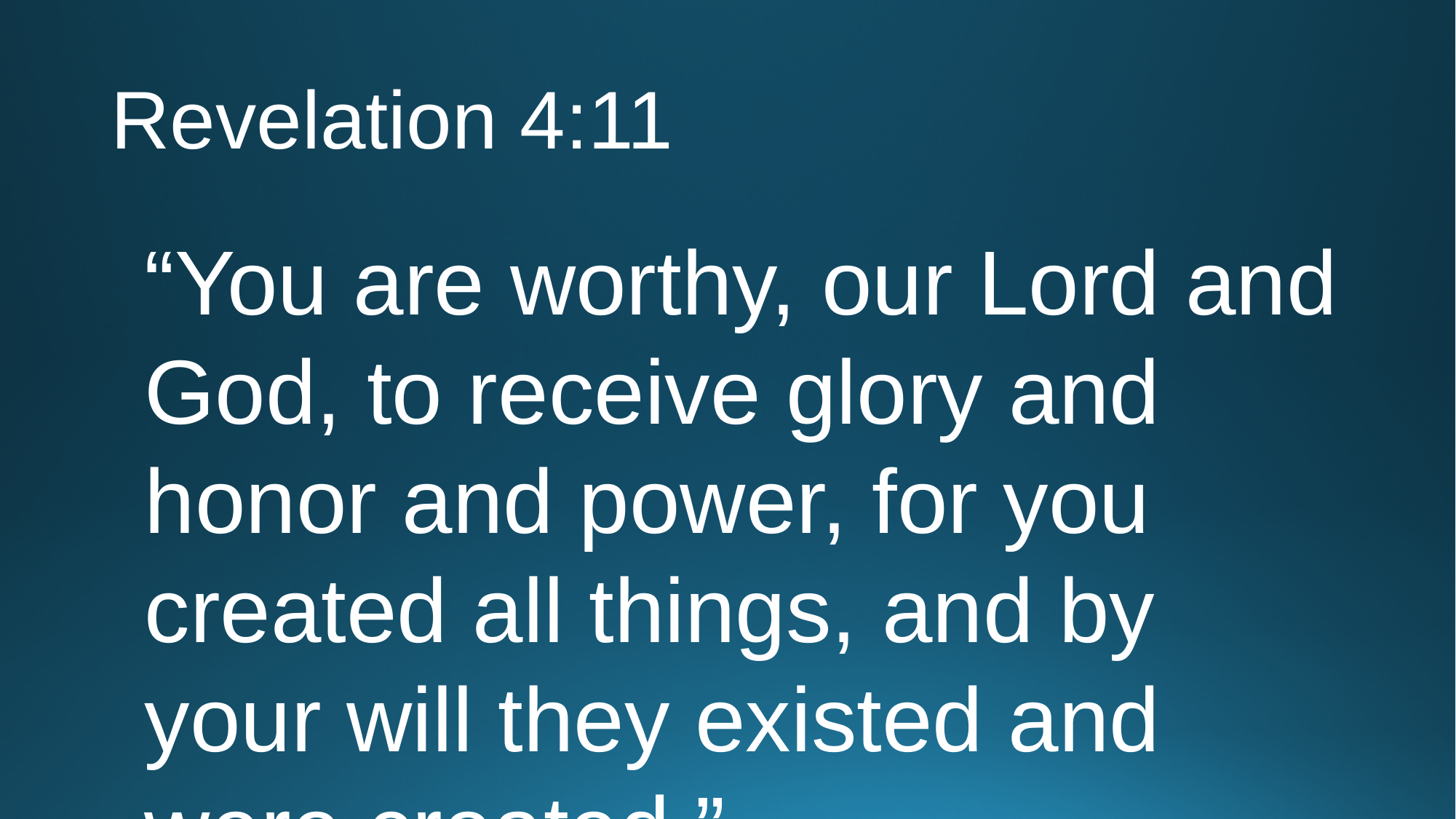

# Revelation 4:11
“You are worthy, our Lord and God, to receive glory and honor and power, for you created all things, and by your will they existed and were created.”